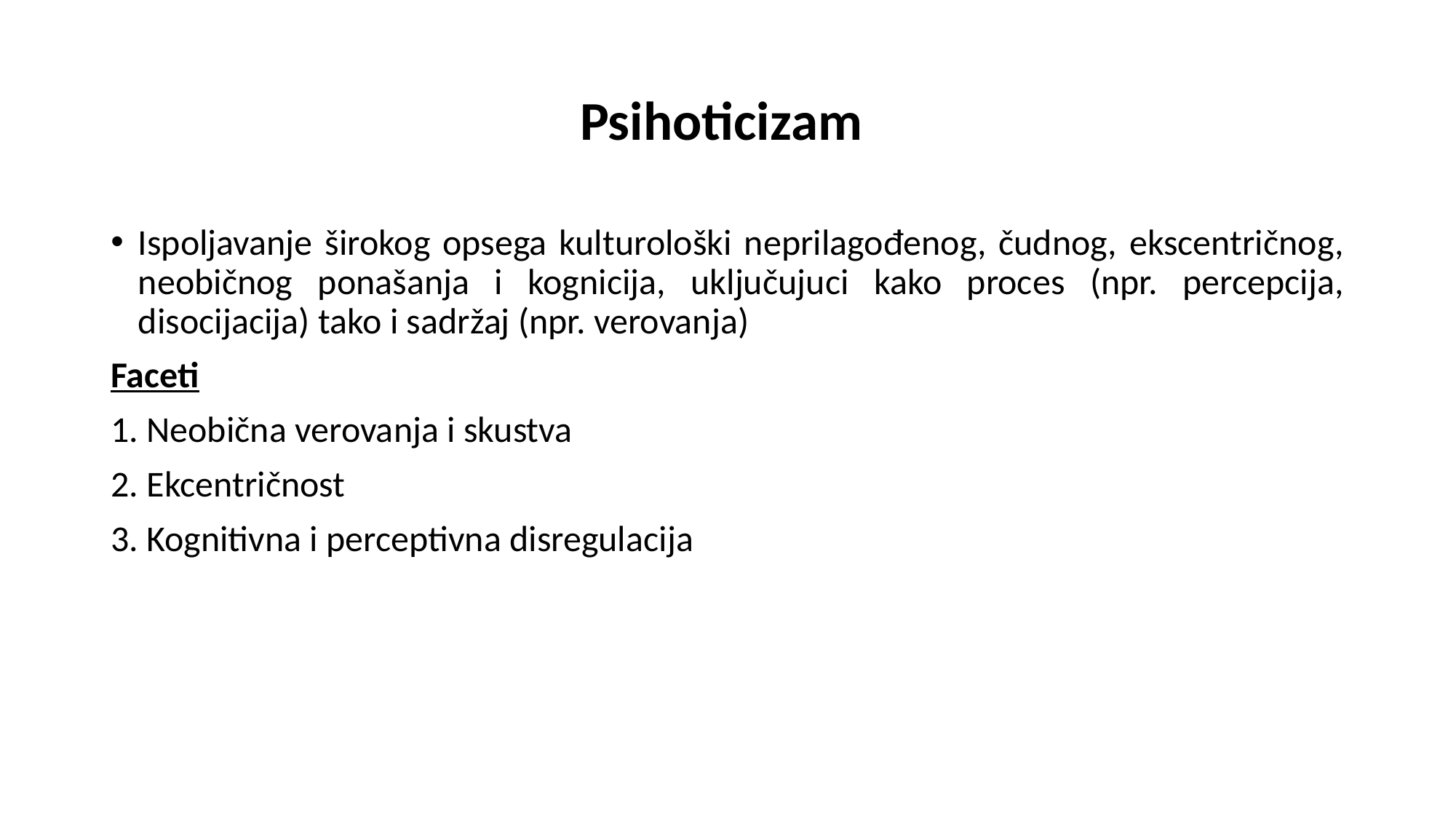

# Psihoticizam
Ispoljavanje širokog opsega kulturološki neprilagođenog, čudnog, ekscentričnog, neobičnog ponašanja i kognicija, uključujuci kako proces (npr. percepcija, disocijacija) tako i sadržaj (npr. verovanja)
Faceti
1. Neobična verovanja i skustva
2. Ekcentričnost
3. Kognitivna i perceptivna disregulacija